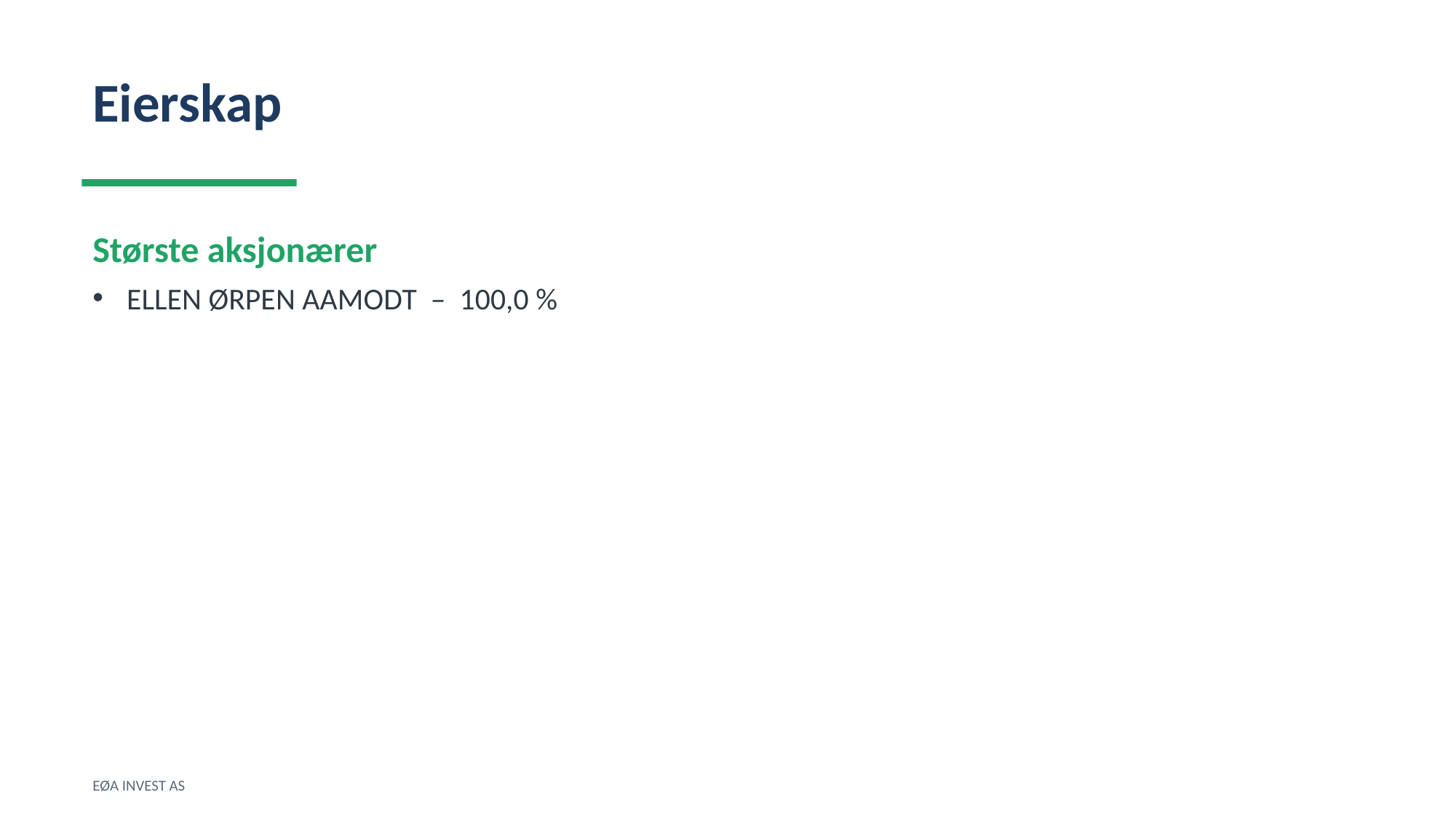

Eierskap

Største aksjonærer
ELLEN ØRPEN AAMODT  –  100,0 %
EØA INVEST AS